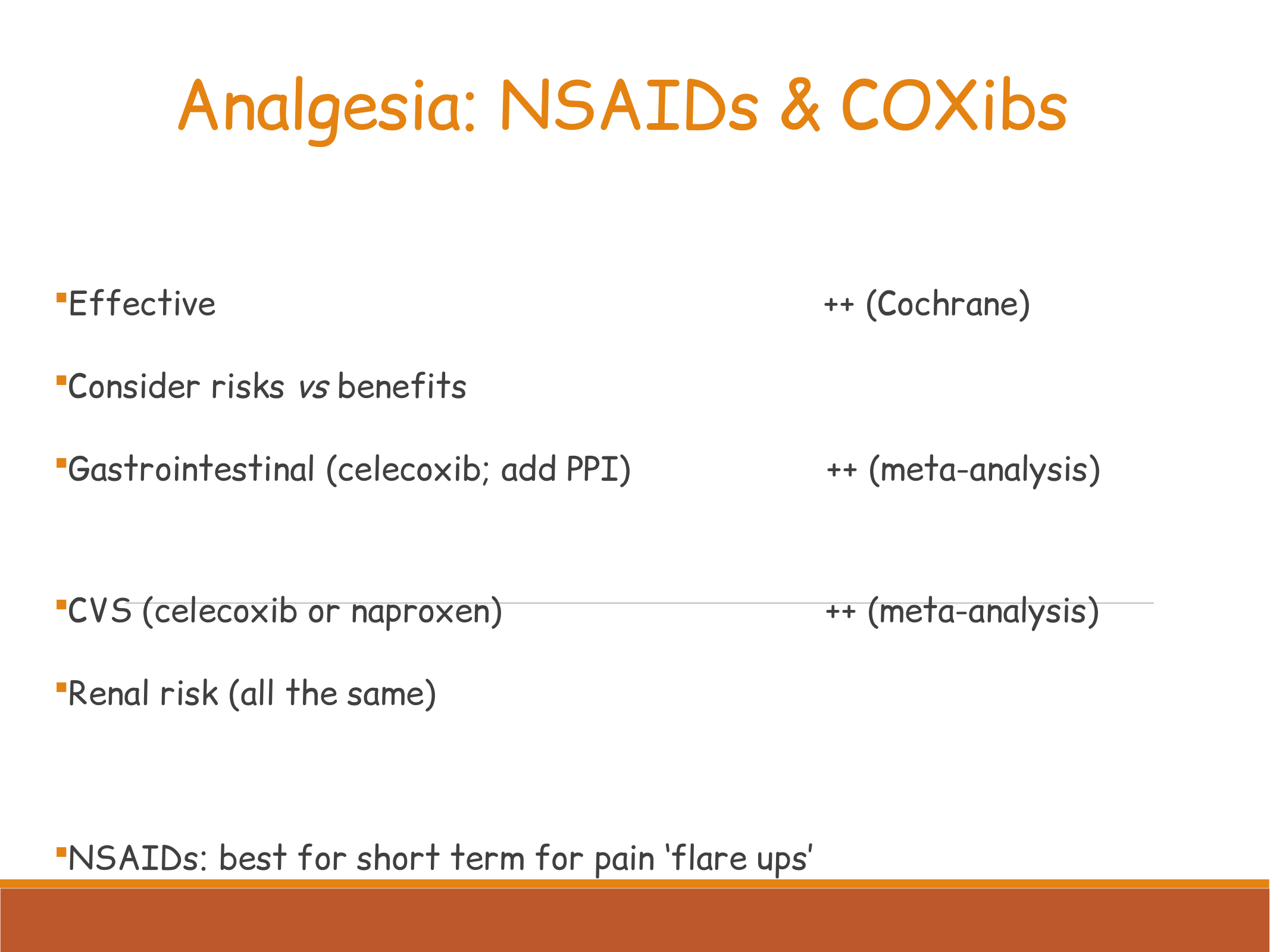

Analgesia: NSAIDs & COXibs
Effective                                                              ++ (Cochrane)
Consider risks vs benefits
Gastrointestinal (celecoxib; add PPI)                    ++ (meta-analysis)
CVS (celecoxib or naproxen)                                 ++ (meta-analysis)
Renal risk (all the same)

NSAIDs: best for short term for pain ‘flare ups’